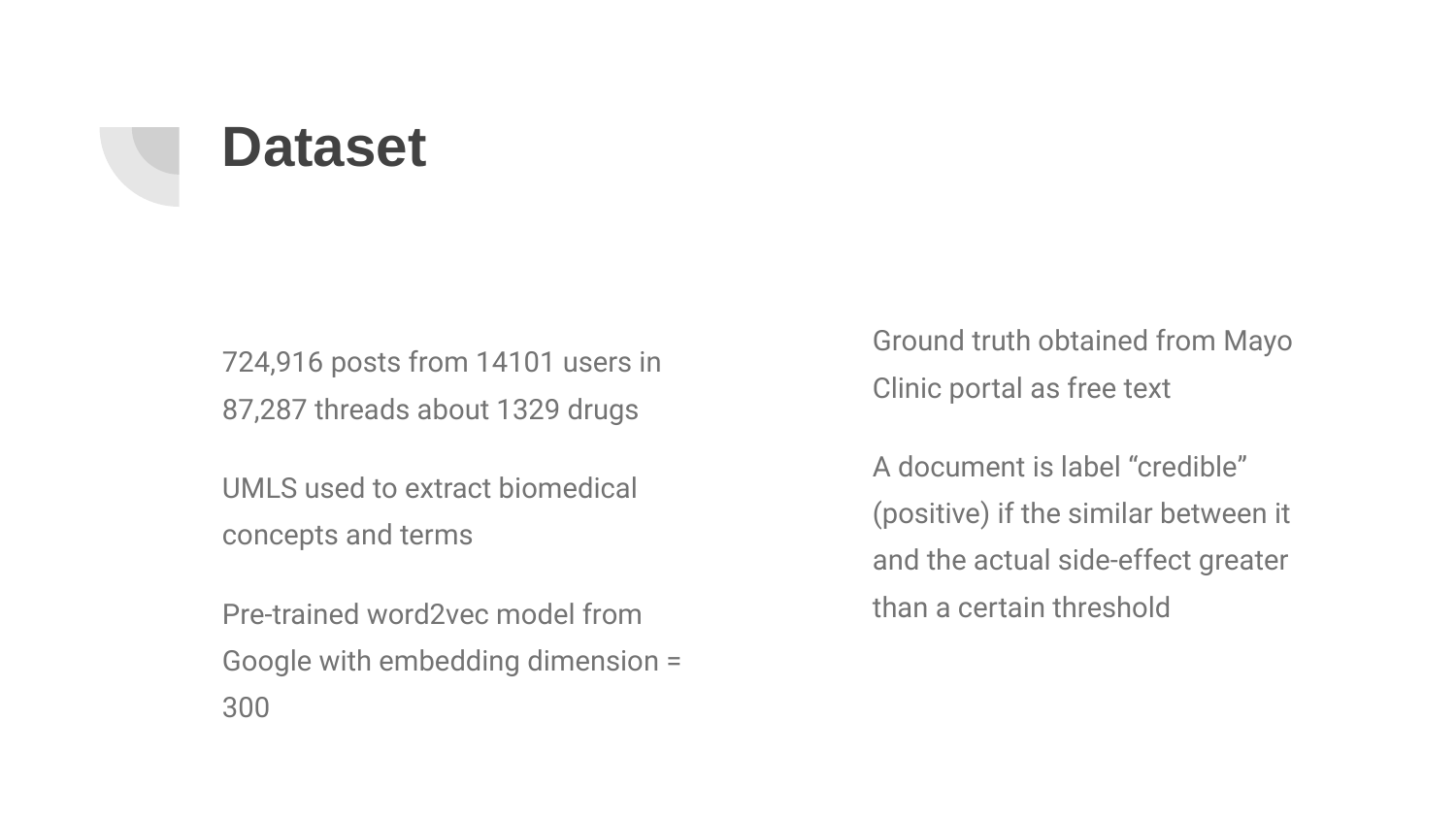

# Dataset
Ground truth obtained from Mayo Clinic portal as free text
A document is label “credible” (positive) if the similar between it and the actual side-effect greater than a certain threshold

724,916 posts from 14101 users in 87,287 threads about 1329 drugs
UMLS used to extract biomedical concepts and terms
Pre-trained word2vec model from Google with embedding dimension = 300